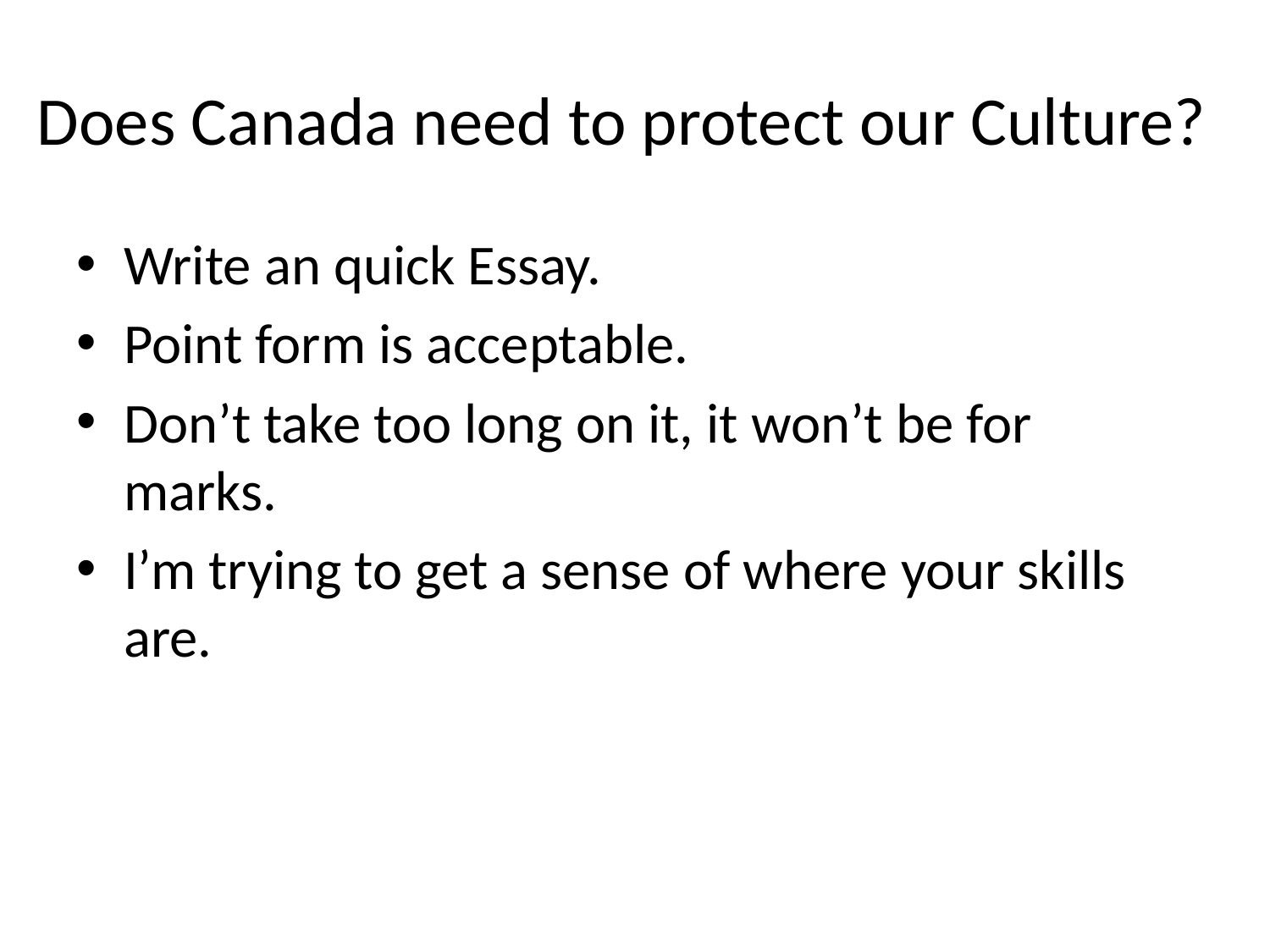

# Does Canada need to protect our Culture?
Write an quick Essay.
Point form is acceptable.
Don’t take too long on it, it won’t be for marks.
I’m trying to get a sense of where your skills are.